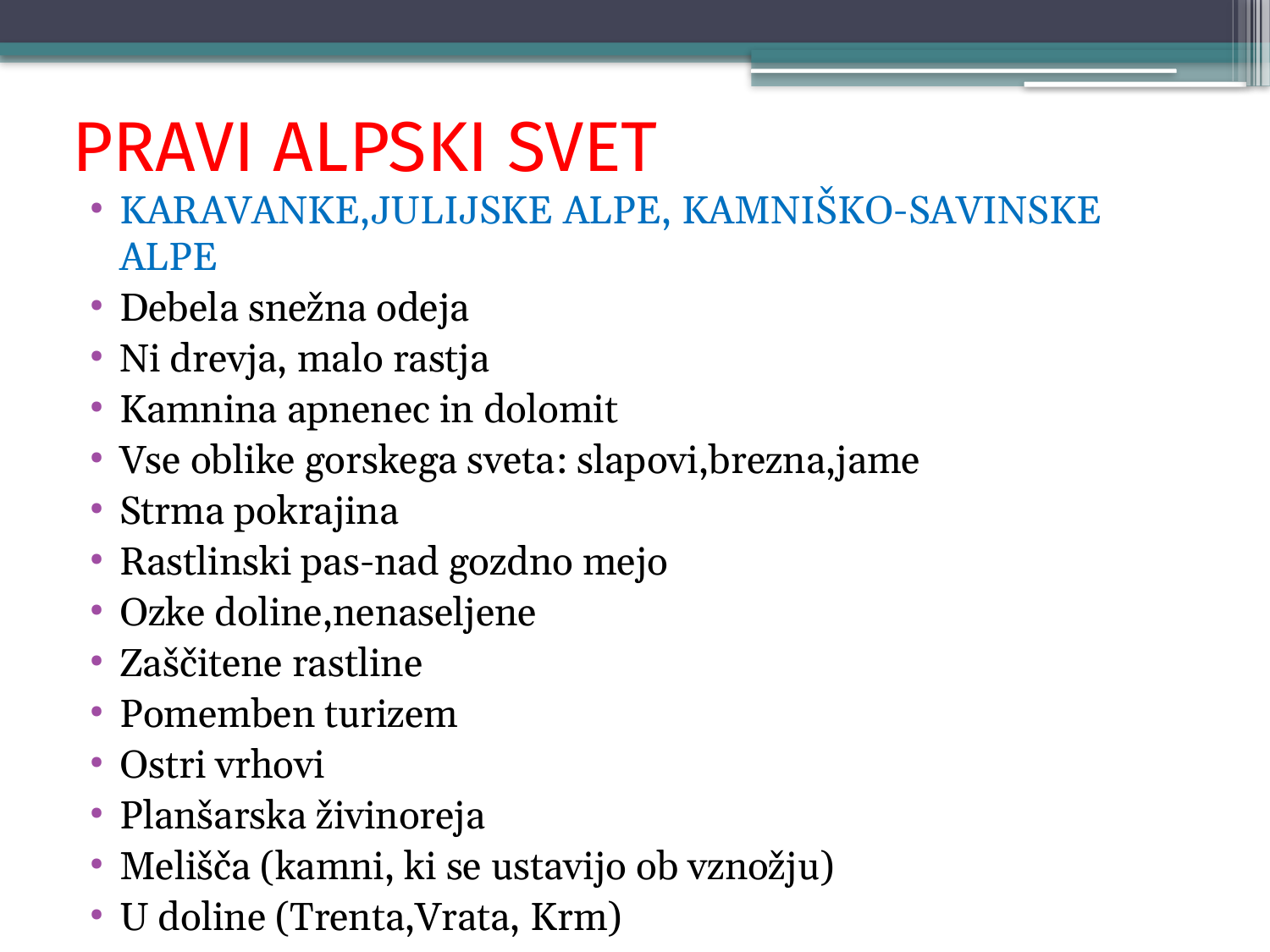

# PRAVI ALPSKI SVET
KARAVANKE,JULIJSKE ALPE, KAMNIŠKO-SAVINSKE ALPE
Debela snežna odeja
Ni drevja, malo rastja
Kamnina apnenec in dolomit
Vse oblike gorskega sveta: slapovi,brezna,jame
Strma pokrajina
Rastlinski pas-nad gozdno mejo
Ozke doline,nenaseljene
Zaščitene rastline
Pomemben turizem
Ostri vrhovi
Planšarska živinoreja
Melišča (kamni, ki se ustavijo ob vznožju)
U doline (Trenta,Vrata, Krm)